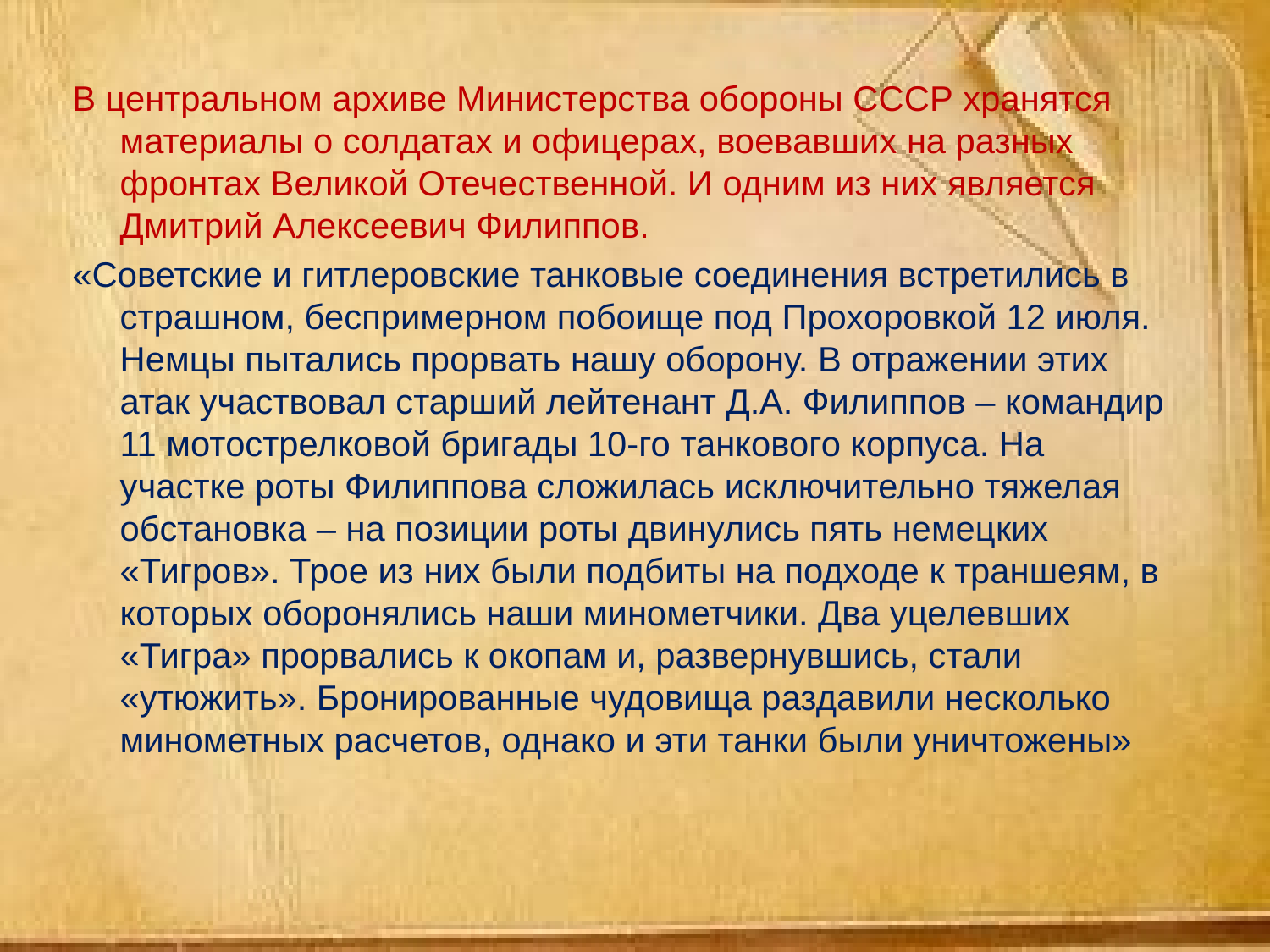

В центральном архиве Министерства обороны СССР хранятся материалы о солдатах и офицерах, воевавших на разных фронтах Великой Отечественной. И одним из них является Дмитрий Алексеевич Филиппов.
«Советские и гитлеровские танковые соединения встретились в страшном, беспримерном побоище под Прохоровкой 12 июля. Немцы пытались прорвать нашу оборону. В отражении этих атак участвовал старший лейтенант Д.А. Филиппов – командир 11 мотострелковой бригады 10-го танкового корпуса. На участке роты Филиппова сложилась исключительно тяжелая обстановка – на позиции роты двинулись пять немецких «Тигров». Трое из них были подбиты на подходе к траншеям, в которых оборонялись наши минометчики. Два уцелевших «Тигра» прорвались к окопам и, развернувшись, стали «утюжить». Бронированные чудовища раздавили несколько минометных расчетов, однако и эти танки были уничтожены»